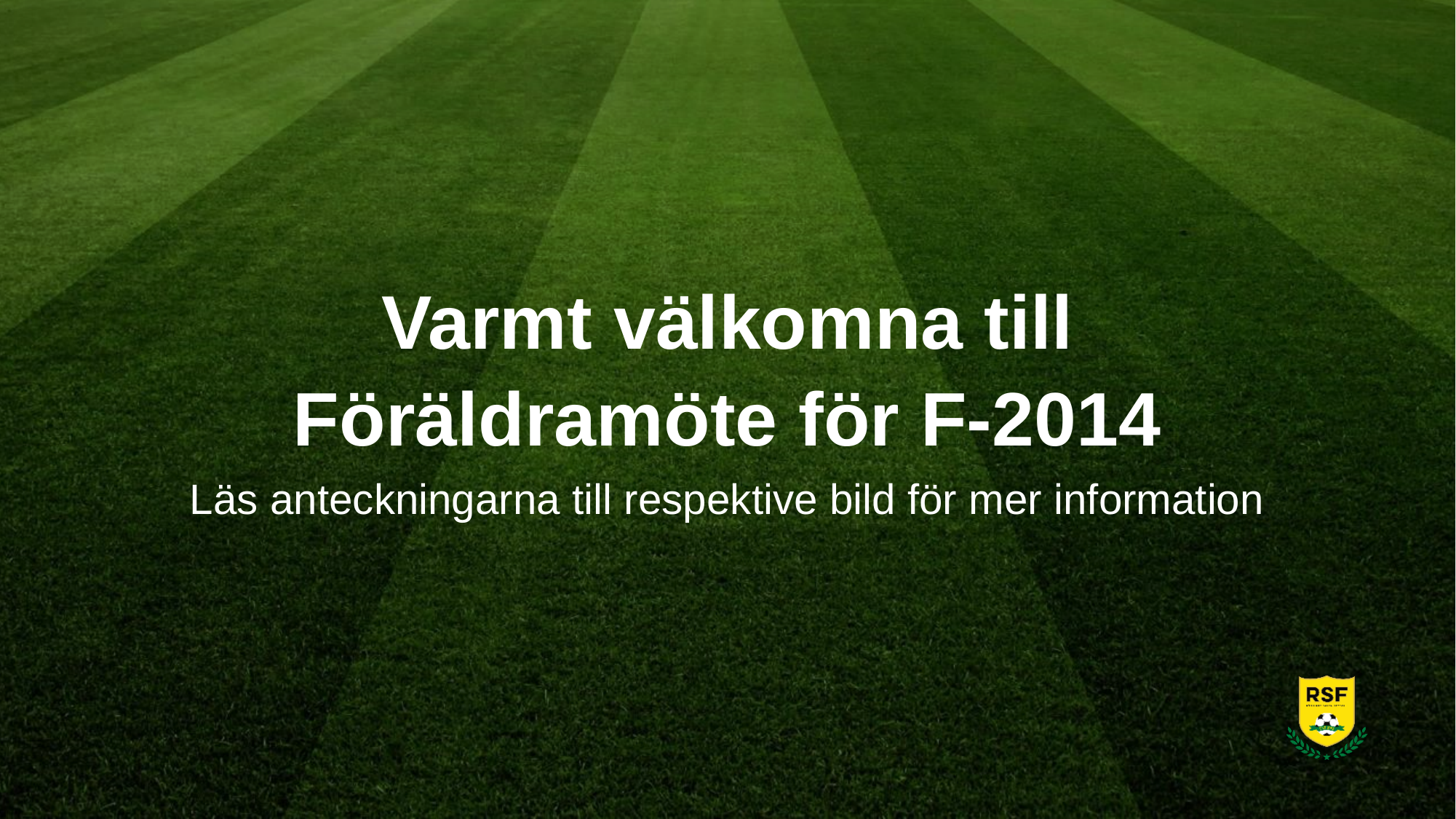

Varmt välkomna till
Föräldramöte för F-2014
Läs anteckningarna till respektive bild för mer information